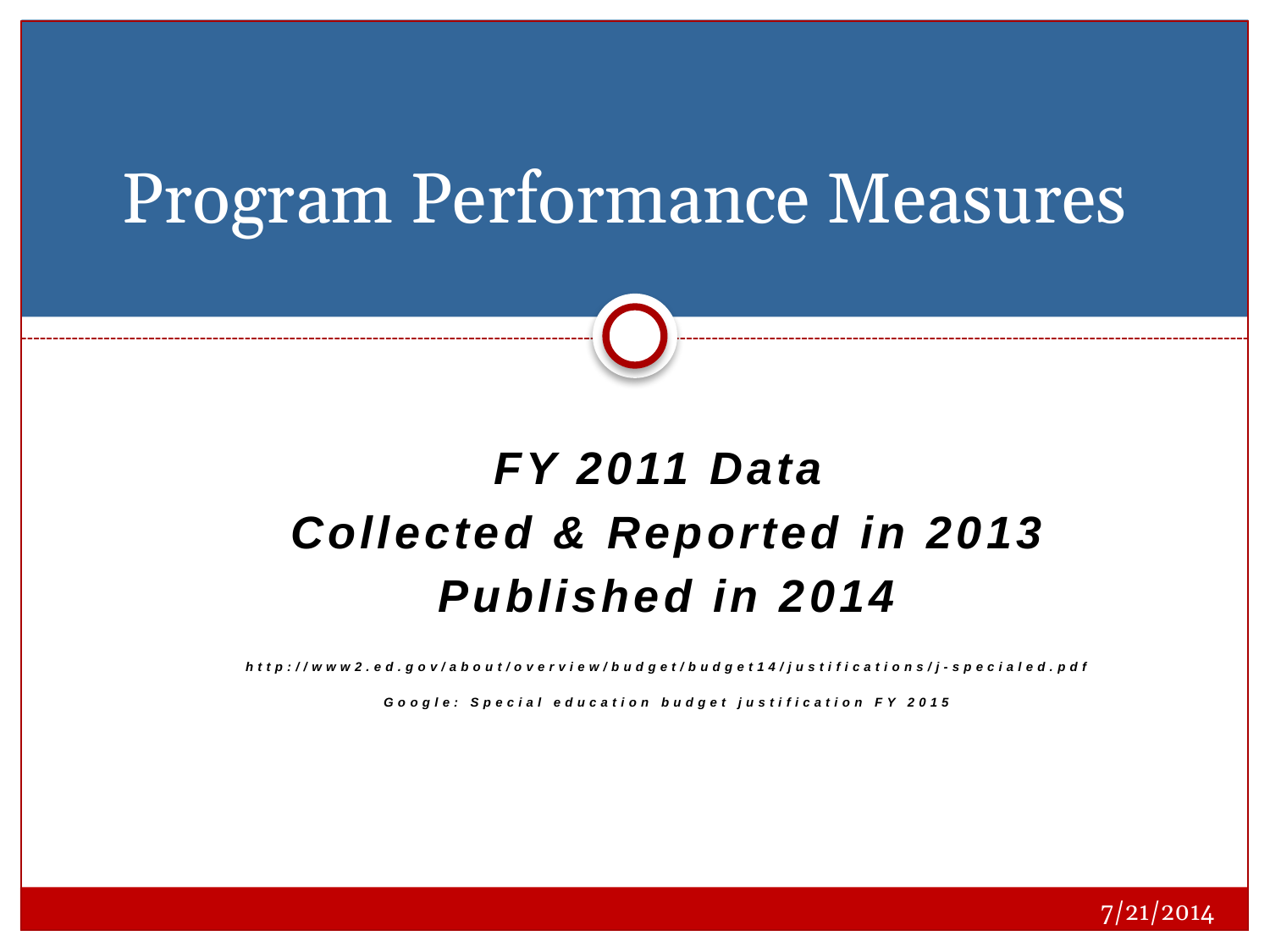

# Program Performance Measures

FY 2011 Data
Collected & Reported in 2013
Published in 2014

http://www2.ed.gov/about/overview/budget/budget14/justifications/j-specialed.pdf

Google: Special education budget justification FY 2015

7/21/2014